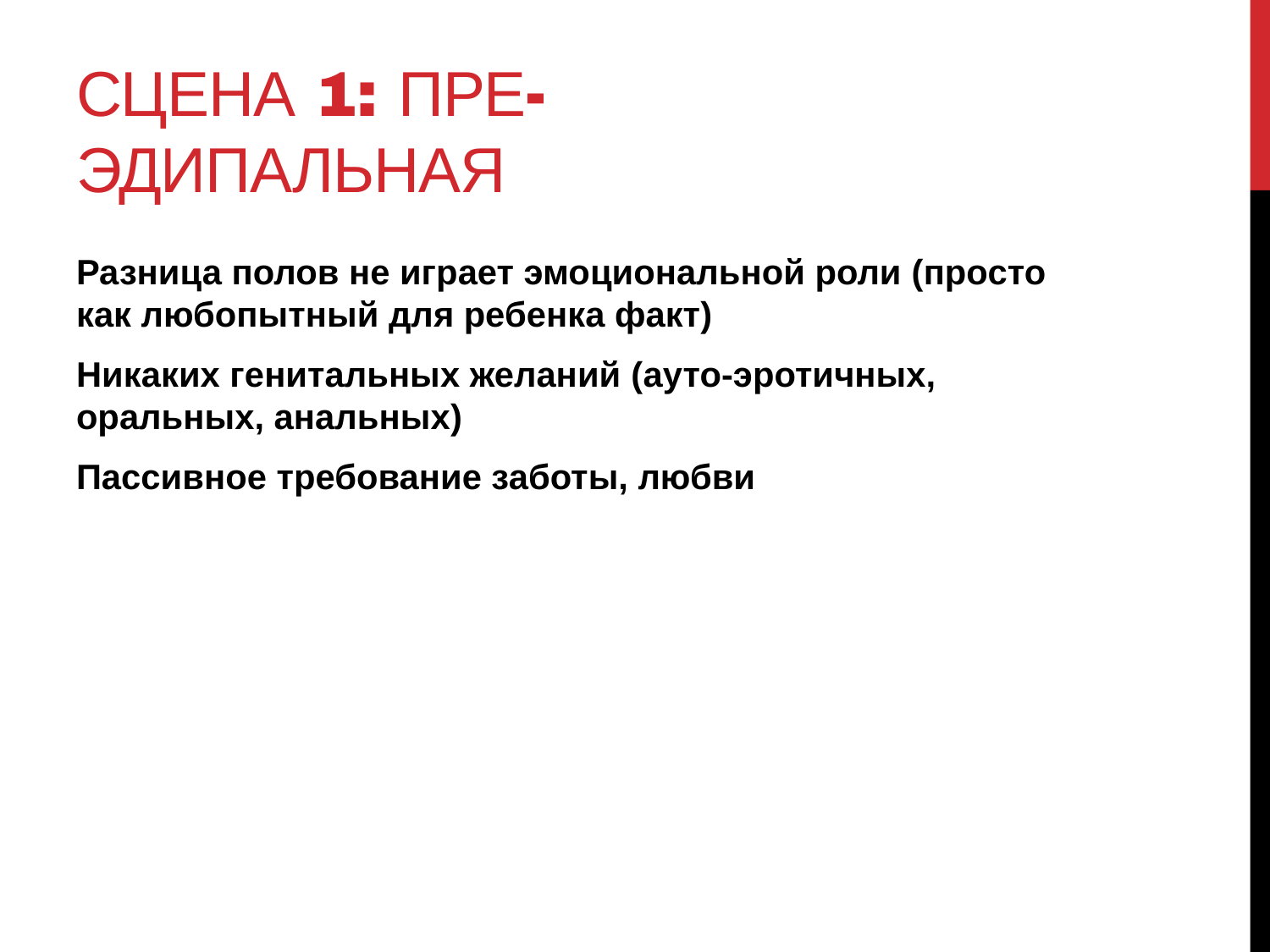

# Сцена 1: Пре-Эдипальная
Разница полов не играет эмоциональной роли (просто как любопытный для ребенка факт)
Никаких генитальных желаний (ауто-эротичных, оральных, анальных)
Пассивное требование заботы, любви